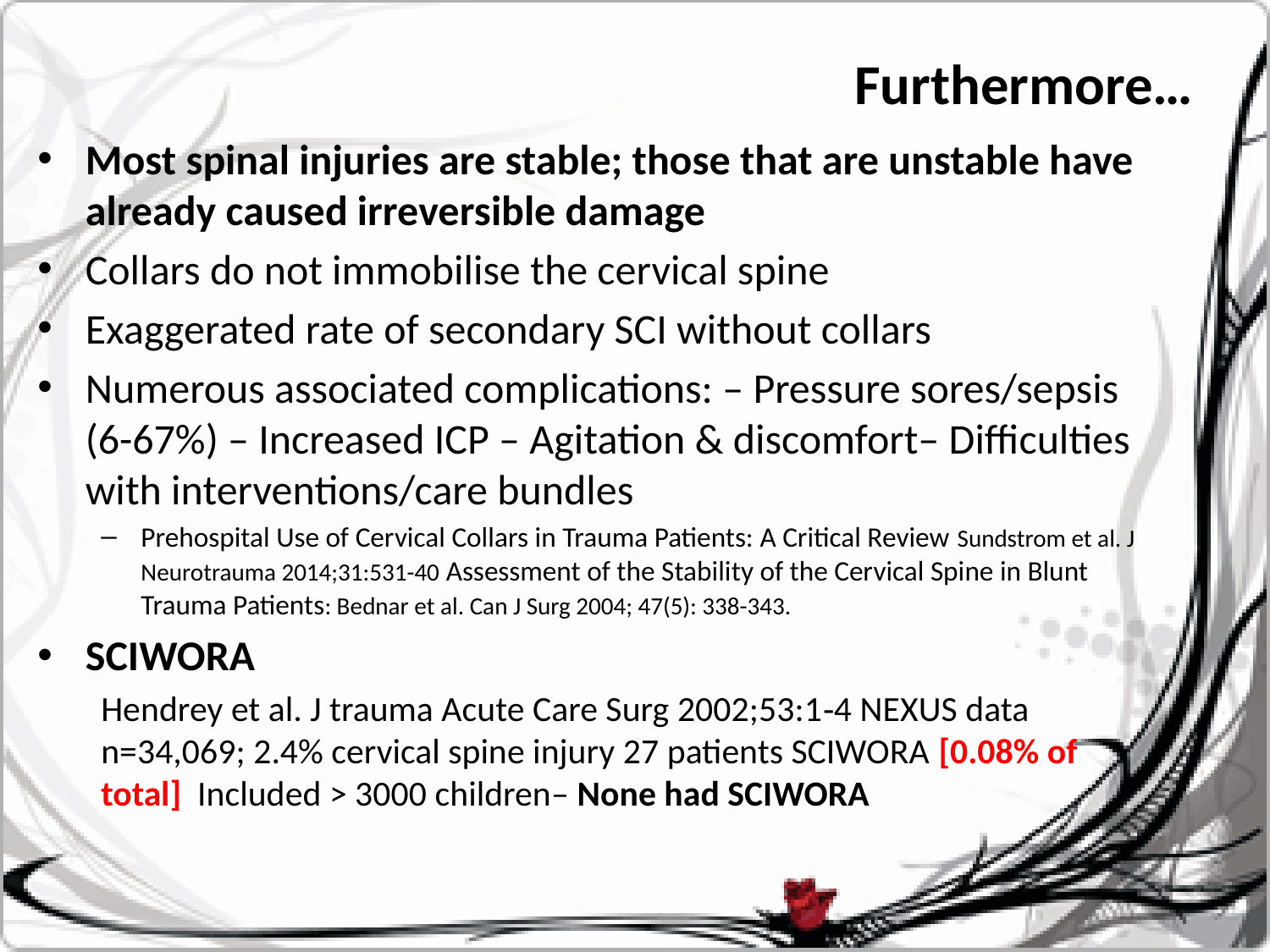

# Furthermore…
Most spinal injuries are stable; those that are unstable have already caused irreversible damage
Collars do not immobilise the cervical spine
Exaggerated rate of secondary SCI without collars
Numerous associated complications: – Pressure sores/sepsis (6-67%) – Increased ICP – Agitation & discomfort– Difficulties with interventions/care bundles
Prehospital Use of Cervical Collars in Trauma Patients: A Critical Review Sundstrom et al. J Neurotrauma 2014;31:531-40 Assessment of the Stability of the Cervical Spine in Blunt Trauma Patients: Bednar et al. Can J Surg 2004; 47(5): 338-343.
SCIWORA
Hendrey et al. J trauma Acute Care Surg 2002;53:1‐4 NEXUS data n=34,069; 2.4% cervical spine injury 27 patients SCIWORA [0.08% of total]  Included > 3000 children– None had SCIWORA